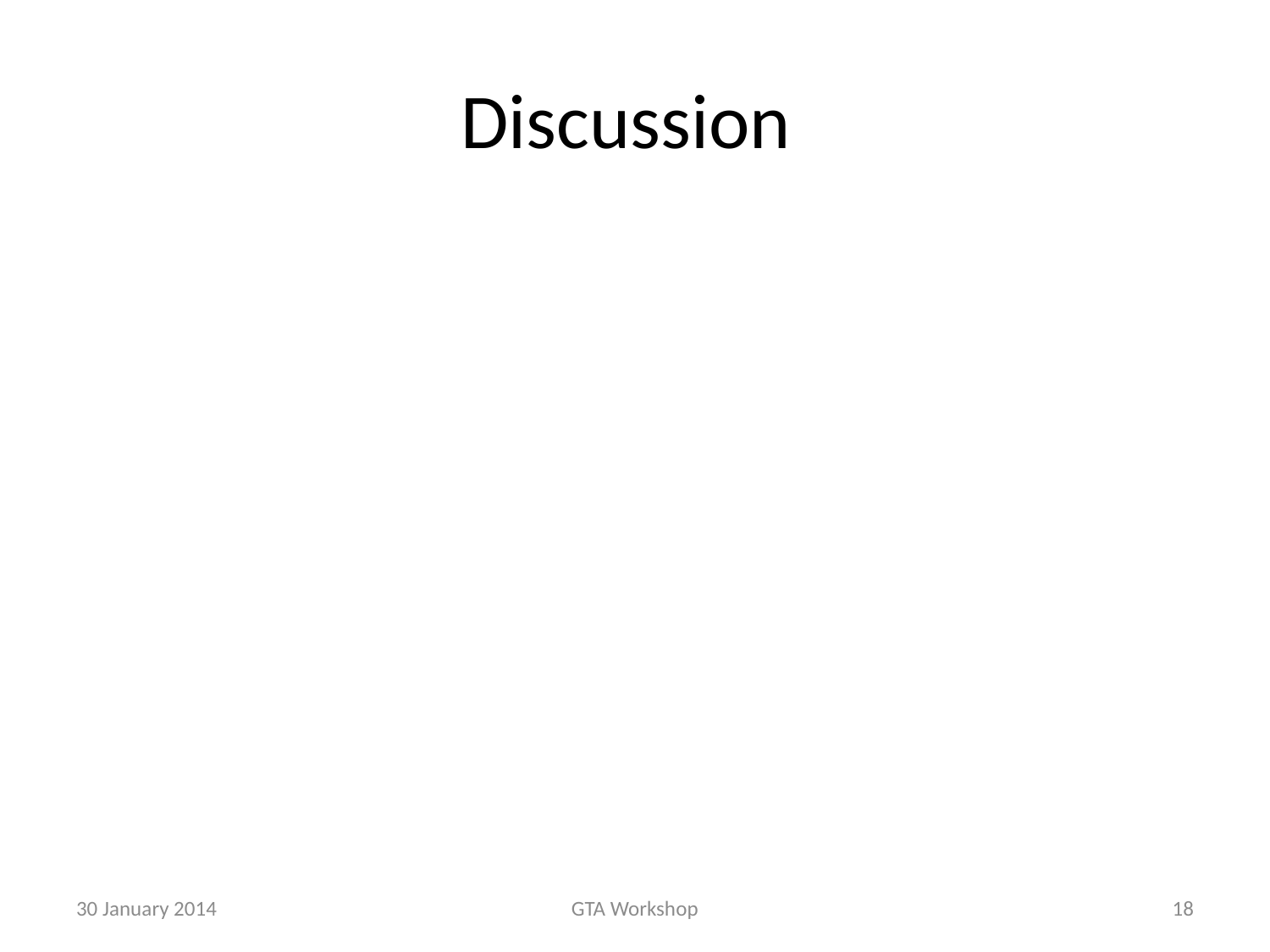

# Discussion

30 January 2014
GTA Workshop
18